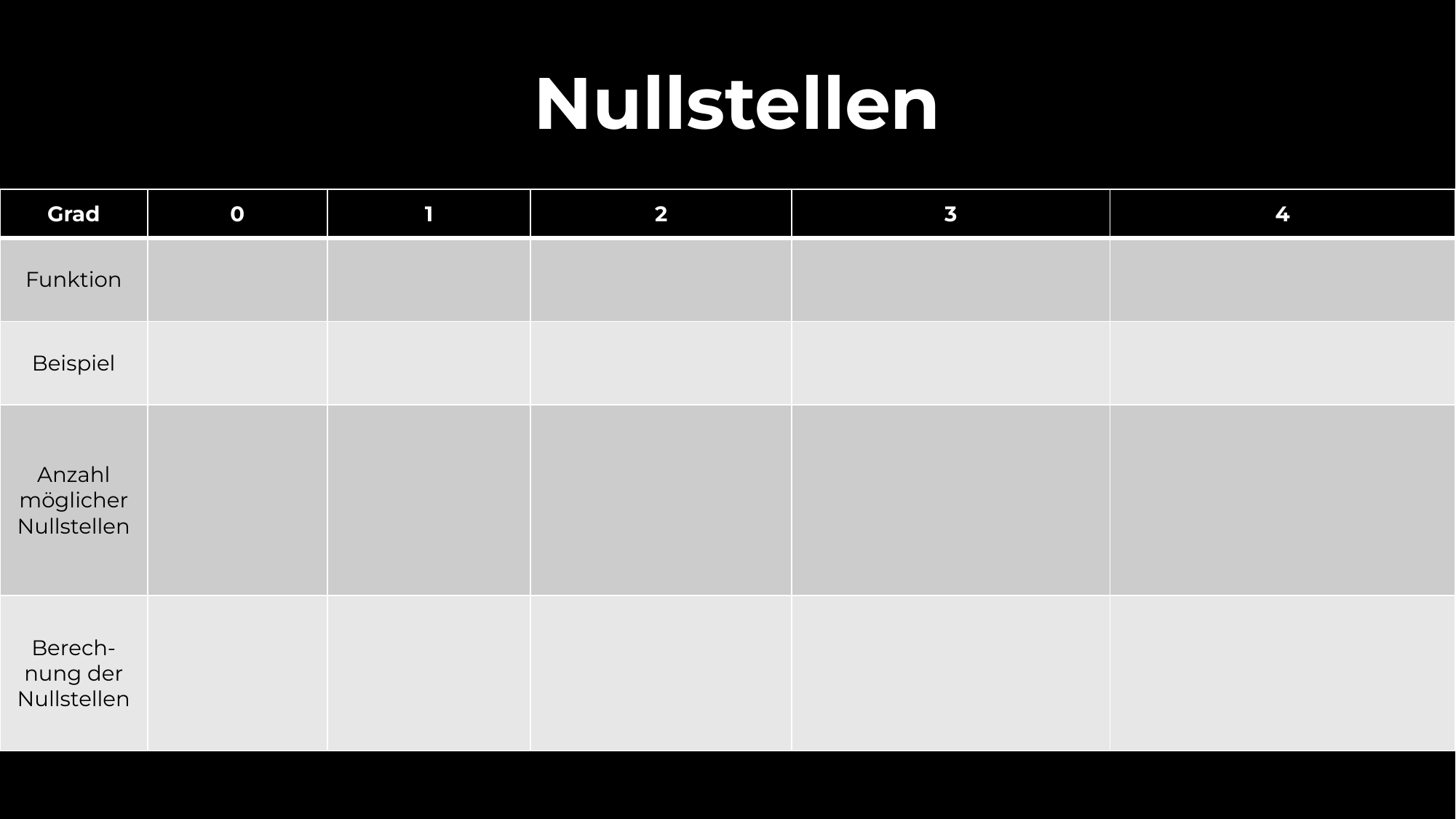

Nullstellen
| Grad | 0 | 1 | 2 | 3 | 4 |
| --- | --- | --- | --- | --- | --- |
| Funktion |  |  |  |  |  |
| Beispiel |  |  |  |  |  |
| Anzahl möglicher Nullstellen |  |  |  |  |  |
| Berech-nung der Nullstellen |  |  |  |  |  |